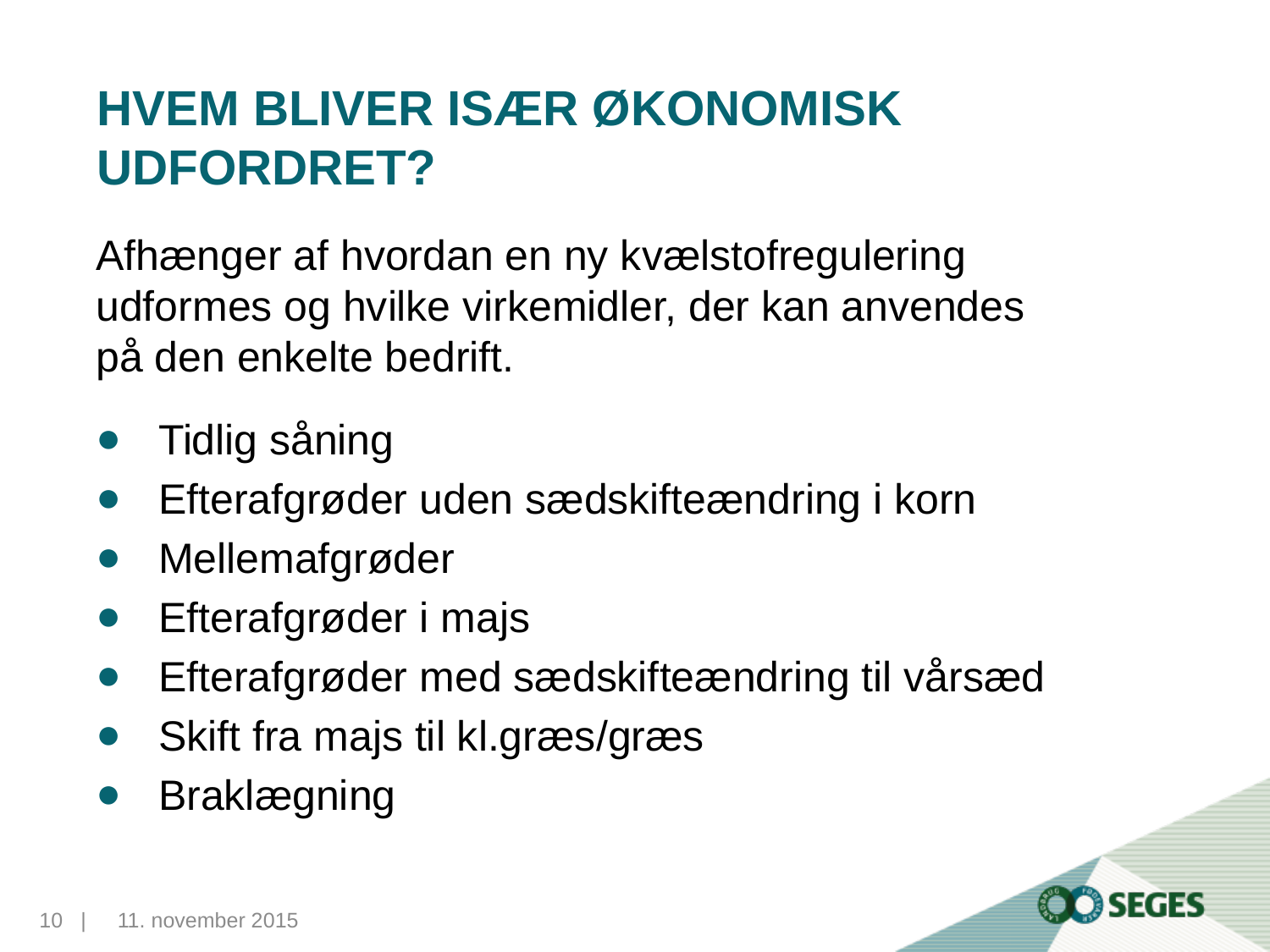

# Hvem bliver især økonomisk udfordret?
Afhænger af hvordan en ny kvælstofregulering udformes og hvilke virkemidler, der kan anvendes
på den enkelte bedrift.
Tidlig såning
Efterafgrøder uden sædskifteændring i korn
Mellemafgrøder
Efterafgrøder i majs
Efterafgrøder med sædskifteændring til vårsæd
Skift fra majs til kl.græs/græs
Braklægning
10...|
11. november 2015